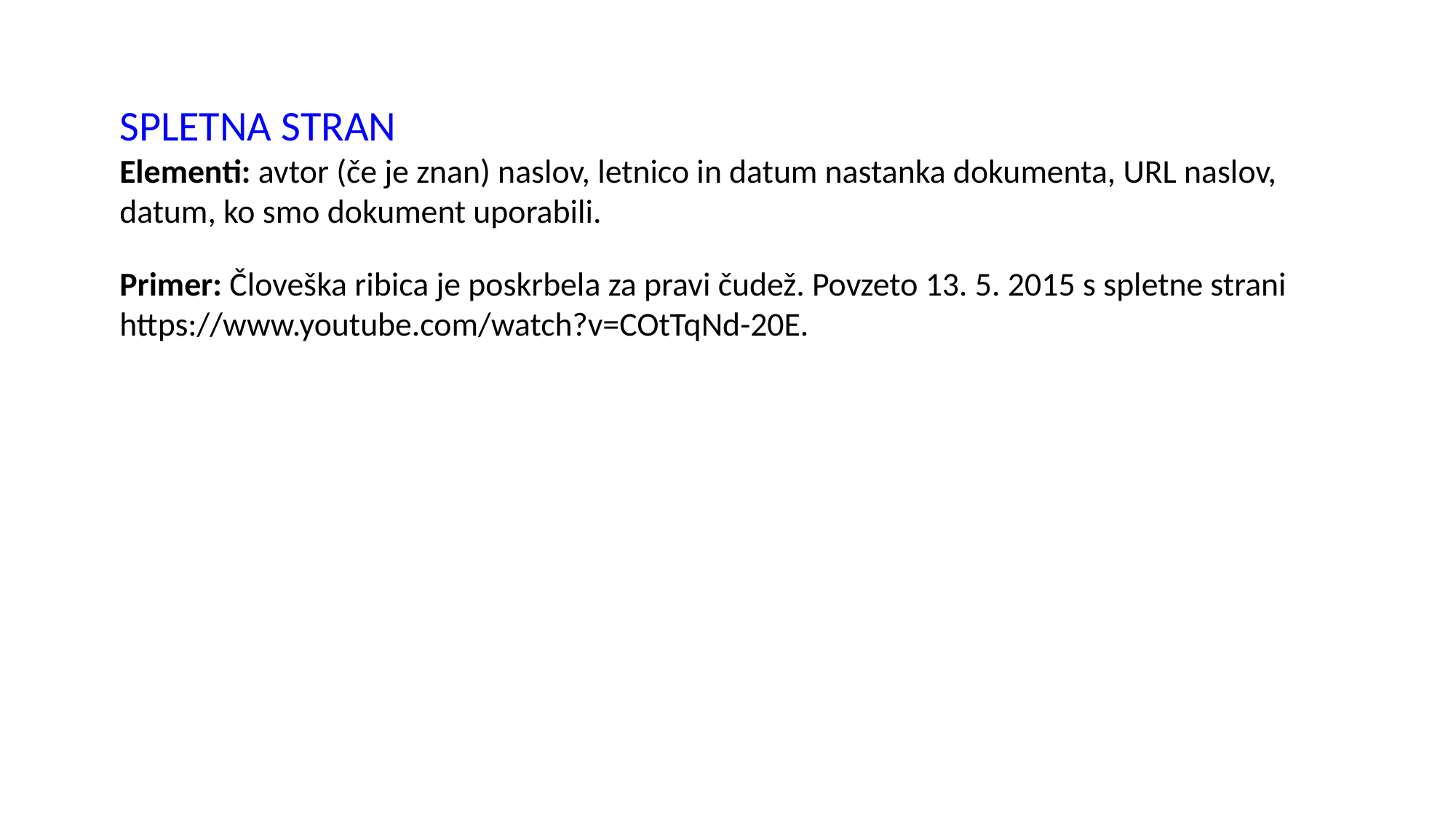

SPLETNA STRAN
Elementi: avtor (če je znan) naslov, letnico in datum nastanka dokumenta, URL naslov, datum, ko smo dokument uporabili.

Primer: Človeška ribica je poskrbela za pravi čudež. Povzeto 13. 5. 2015 s spletne strani https://www.youtube.com/watch?v=COtTqNd-20E.